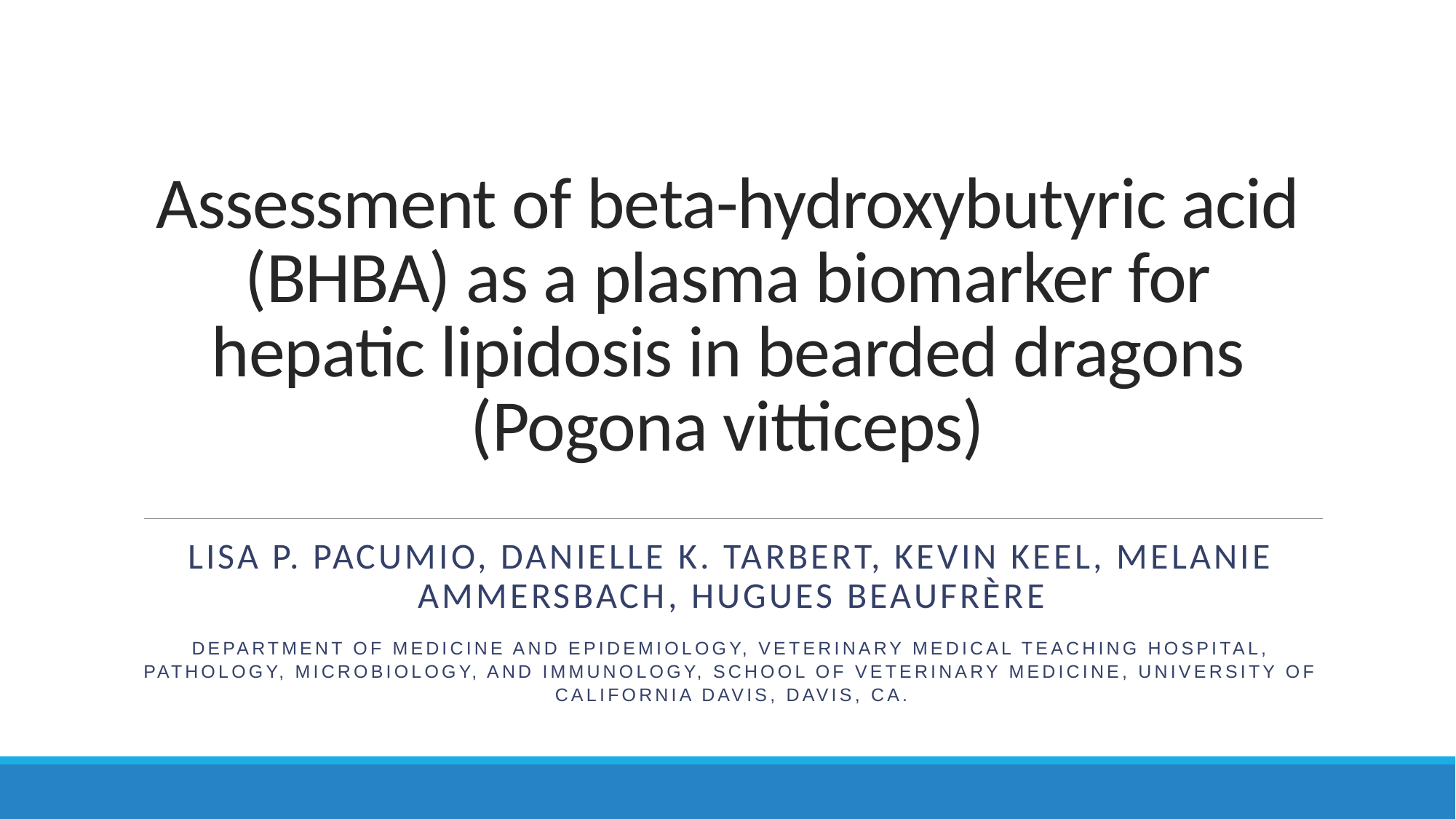

# Assessment of beta-hydroxybutyric acid (BHBA) as a plasma biomarker for hepatic lipidosis in bearded dragons (Pogona vitticeps)
Lisa P. Pacumio, Danielle K. Tarbert, Kevin Keel, Melanie Ammersbach, Hugues Beaufrère
Department of Medicine and Epidemiology, Veterinary Medical Teaching Hospital, Pathology, Microbiology, and Immunology, School of Veterinary Medicine, University of California Davis, Davis, CA.